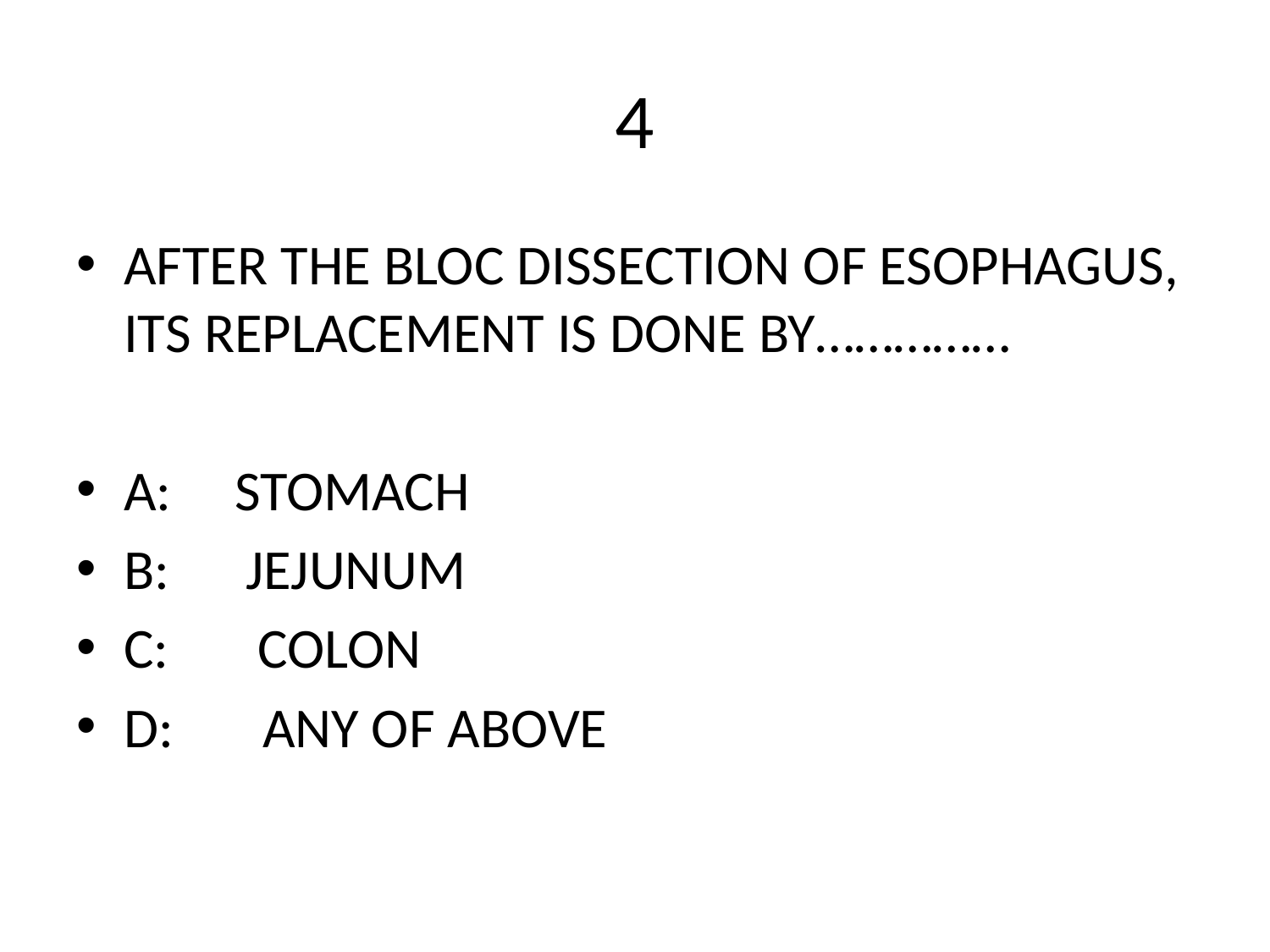

# 4
AFTER THE BLOC DISSECTION OF ESOPHAGUS, ITS REPLACEMENT IS DONE BY……………

A:     STOMACH
B:      JEJUNUM
C:       COLON
D:       ANY OF ABOVE